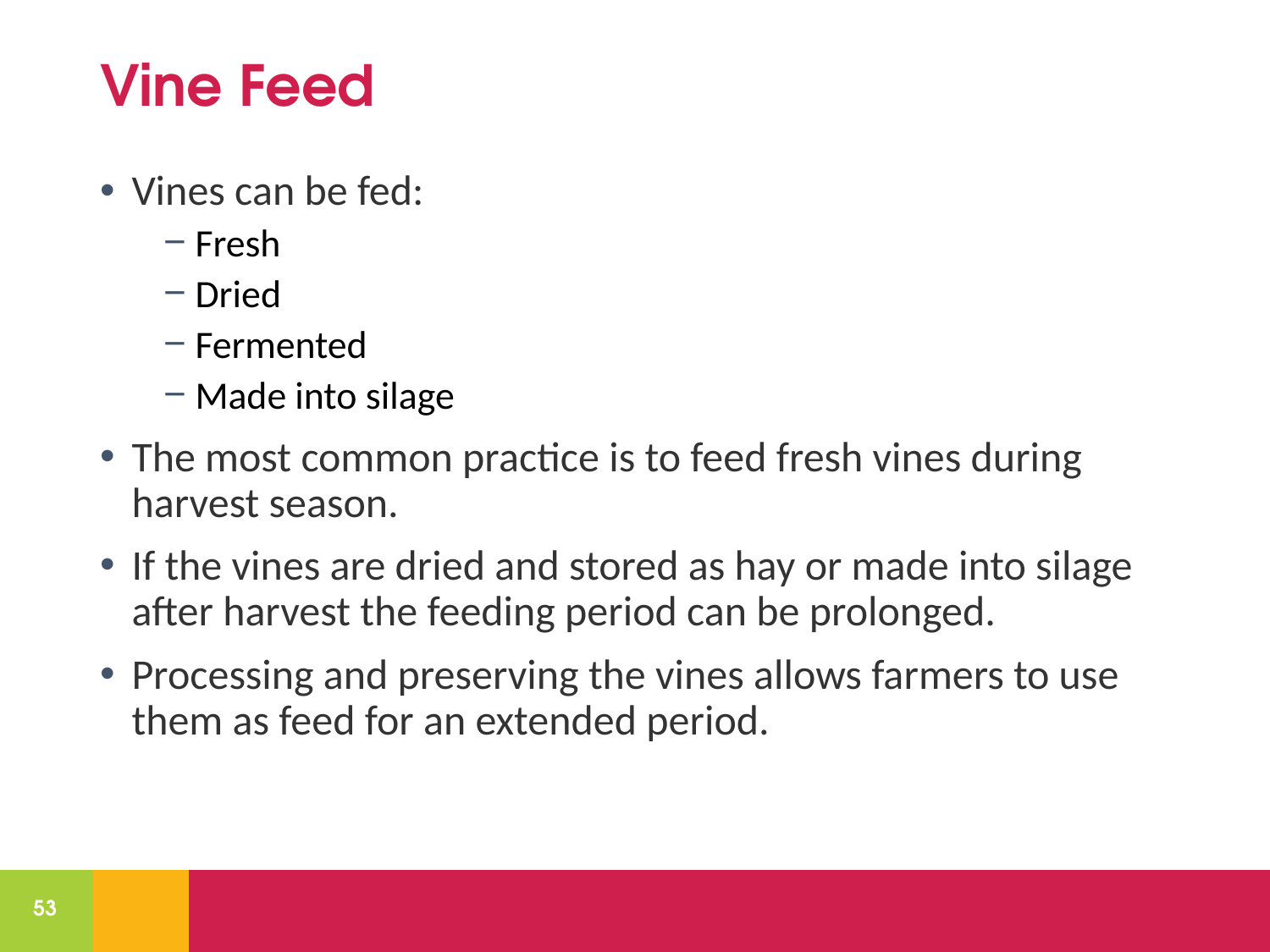

# Vine Feed
Vines can be fed:
Fresh
Dried
Fermented
Made into silage
The most common practice is to feed fresh vines during harvest season.
If the vines are dried and stored as hay or made into silage after harvest the feeding period can be prolonged.
Processing and preserving the vines allows farmers to use them as feed for an extended period.

53